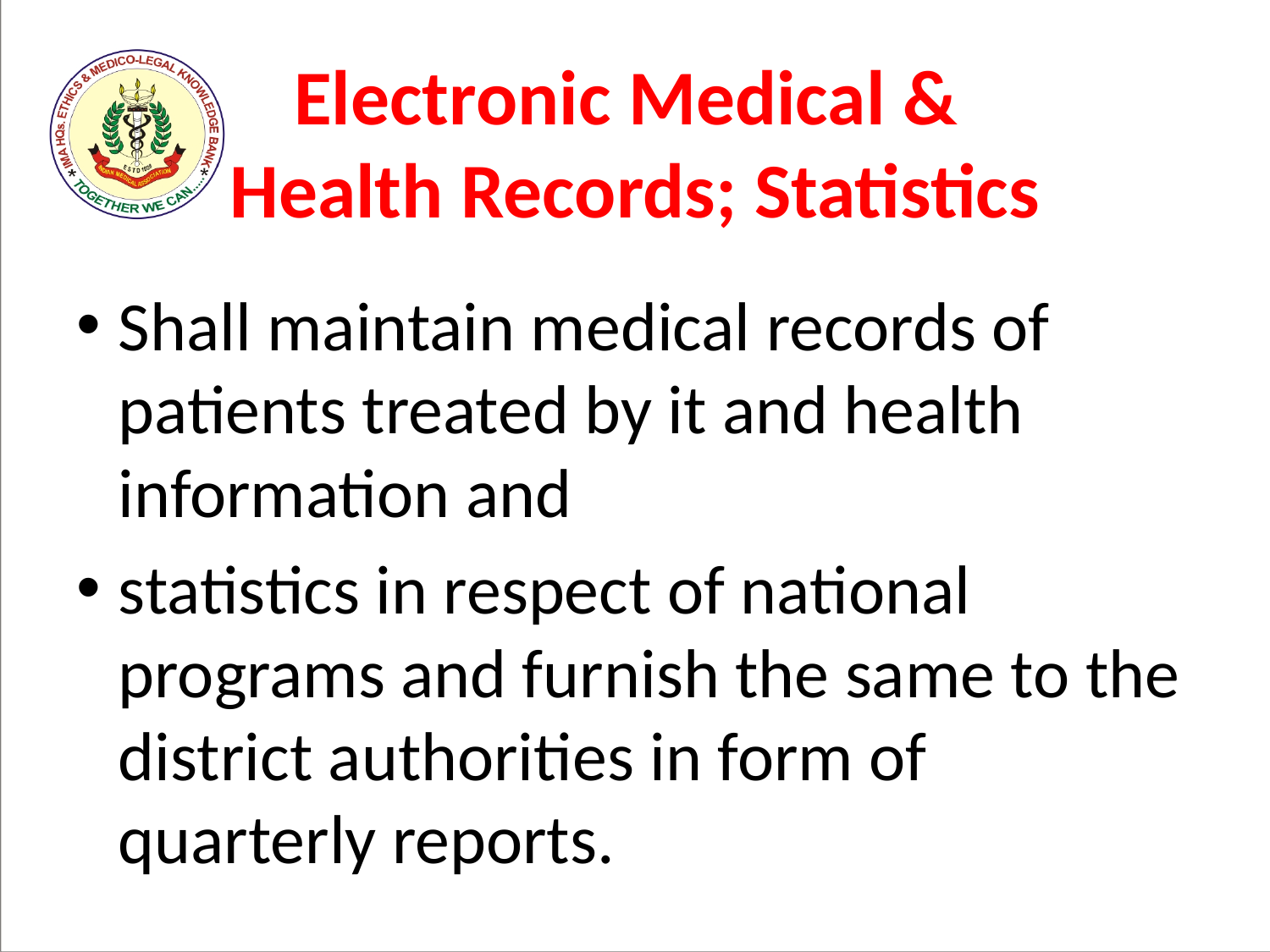

# Electronic Medical & Health Records; Statistics
Shall maintain medical records of patients treated by it and health information and
statistics in respect of national programs and furnish the same to the district authorities in form of quarterly reports.